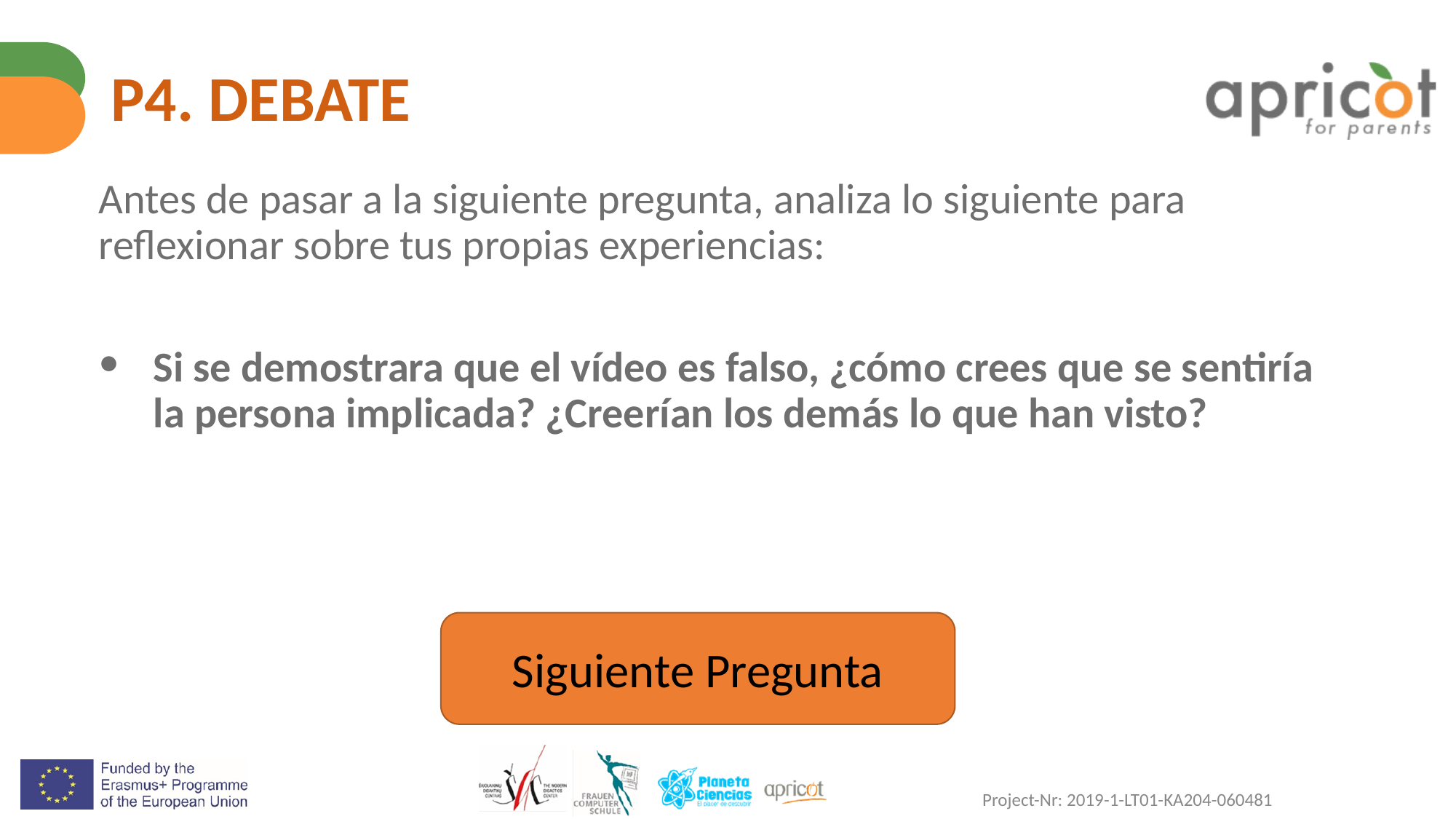

# P4. DEBATE
Antes de pasar a la siguiente pregunta, analiza lo siguiente para reflexionar sobre tus propias experiencias:

Si se demostrara que el vídeo es falso, ¿cómo crees que se sentiría la persona implicada? ¿Creerían los demás lo que han visto?
Siguiente Pregunta